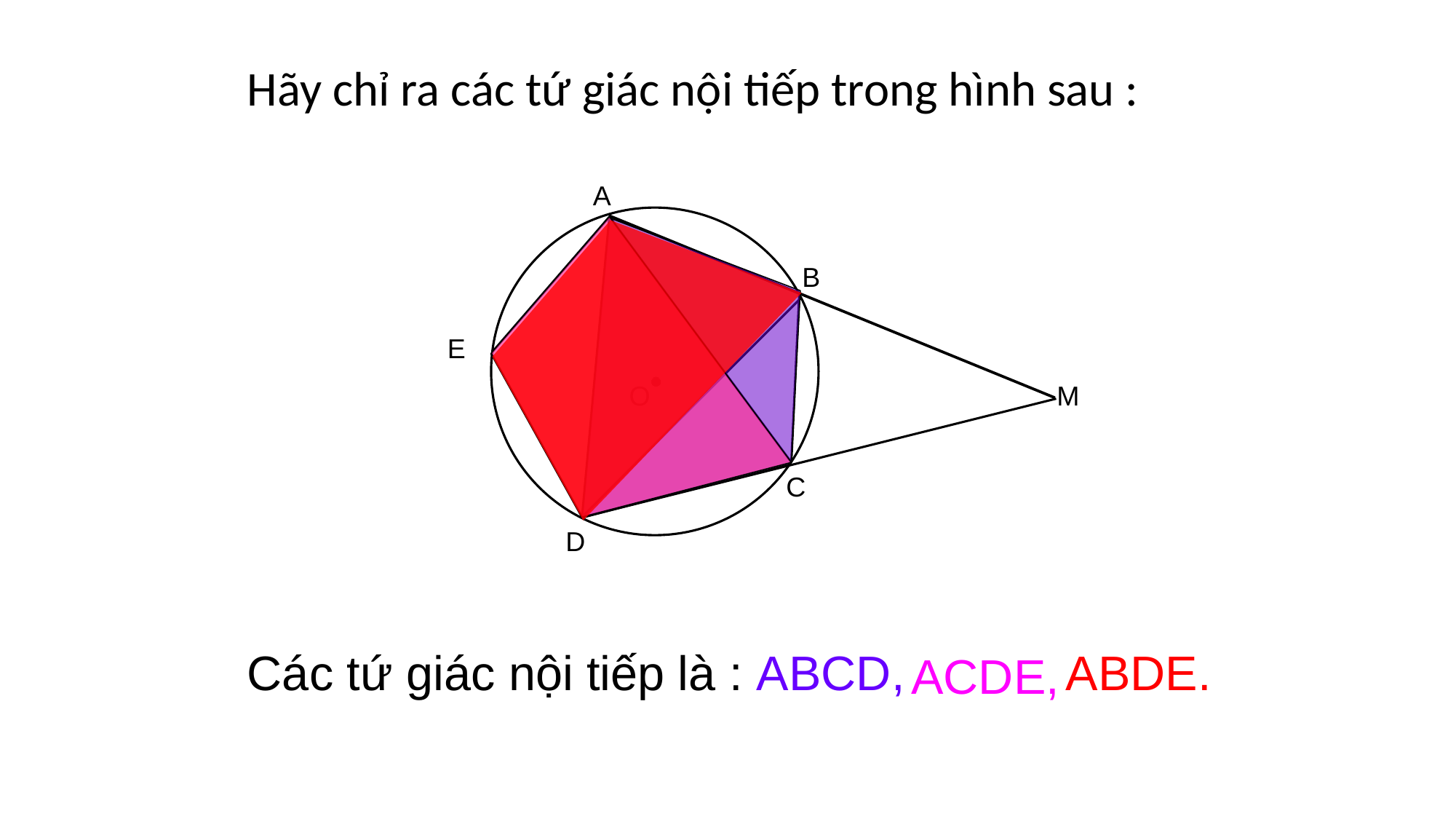

# Hãy chỉ ra các tứ giác nội tiếp trong hình sau :
A

B

E

O
M

C
D
Các tứ giác nội tiếp là :
ABCD,
ABDE.
ACDE,